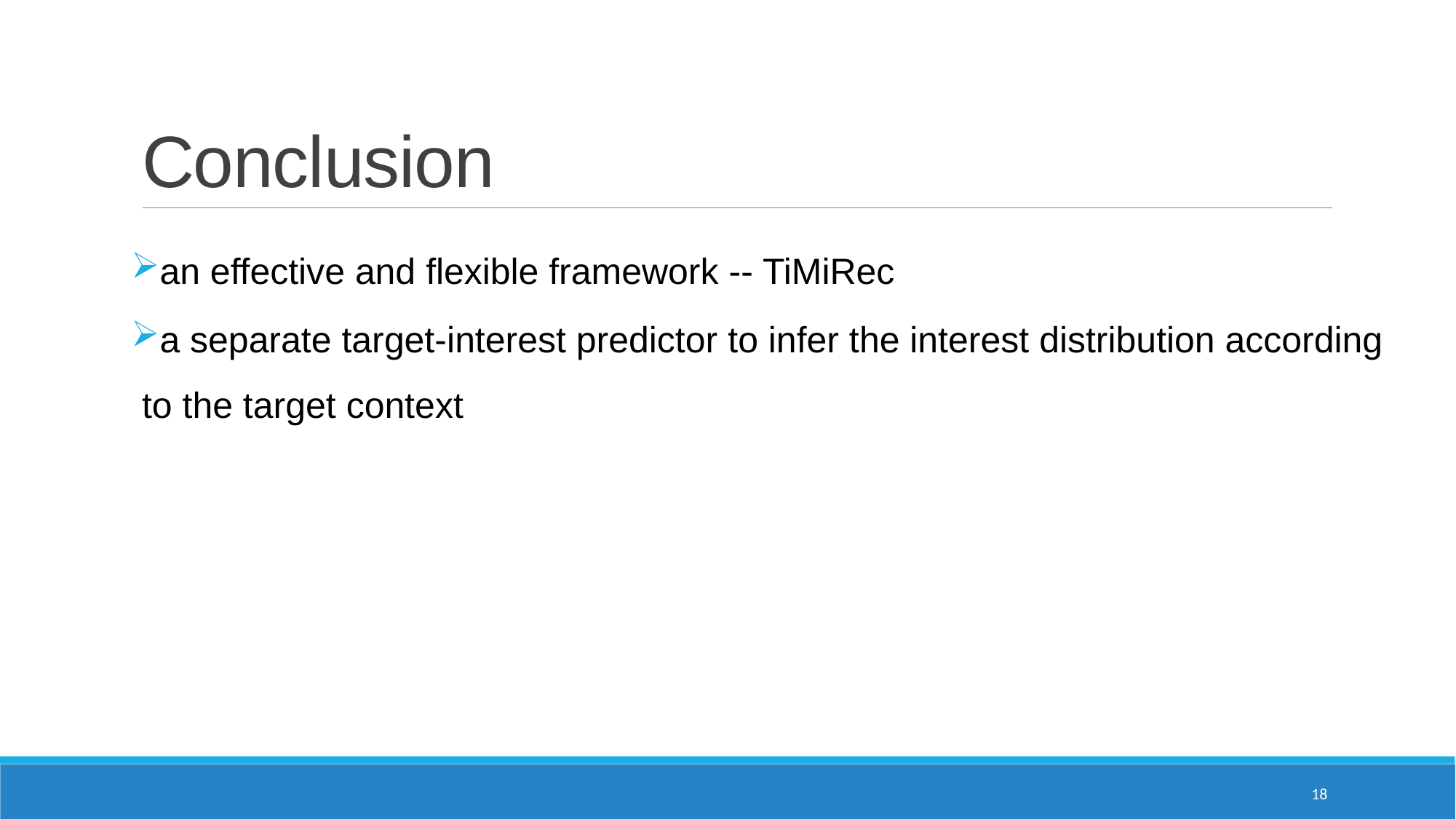

# Conclusion
an effective and flexible framework -- TiMiRec
a separate target-interest predictor to infer the interest distribution according to the target context
18